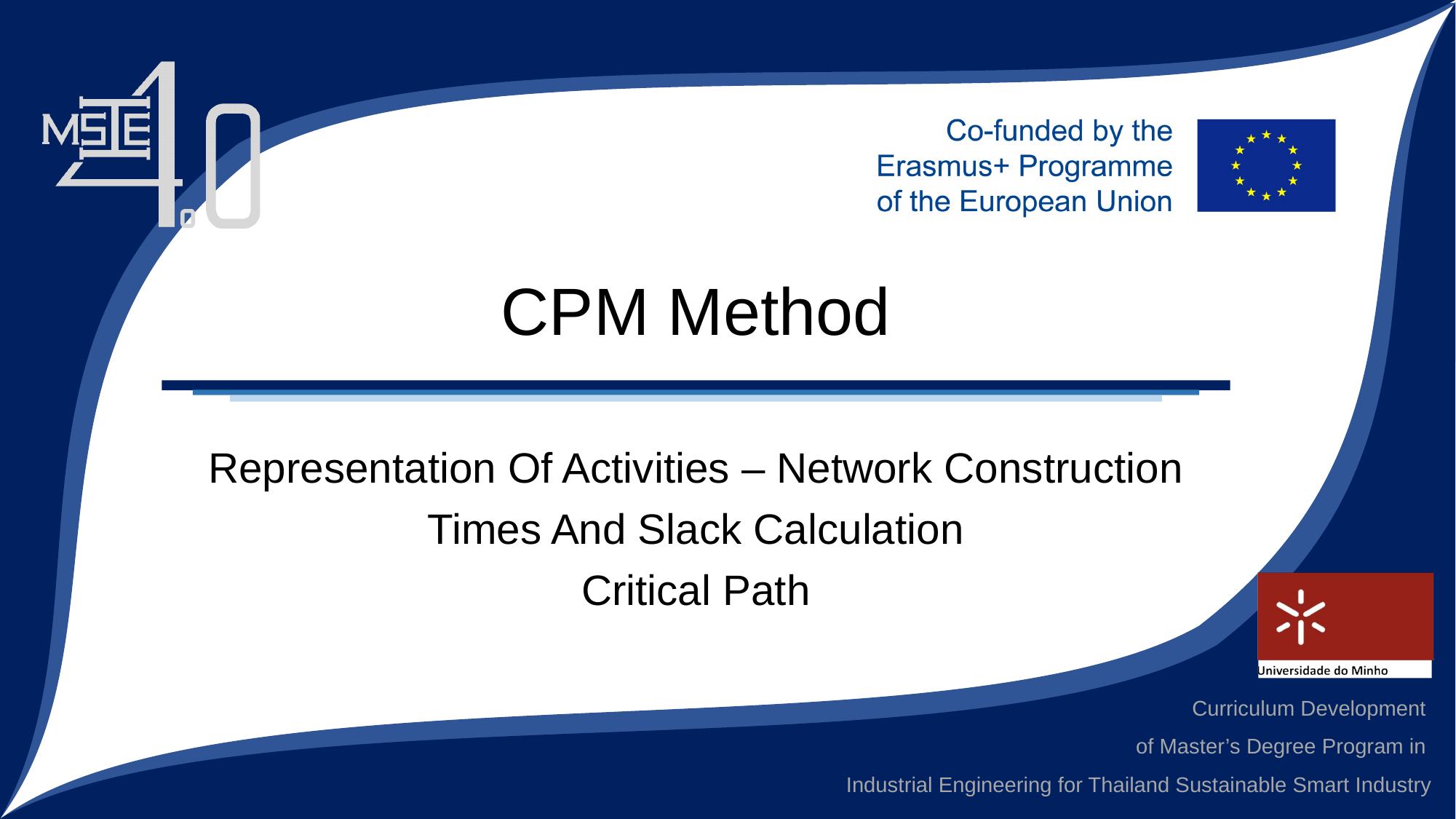

# CPM Method
Representation Of Activities – Network Construction
Times And Slack Calculation
Critical Path